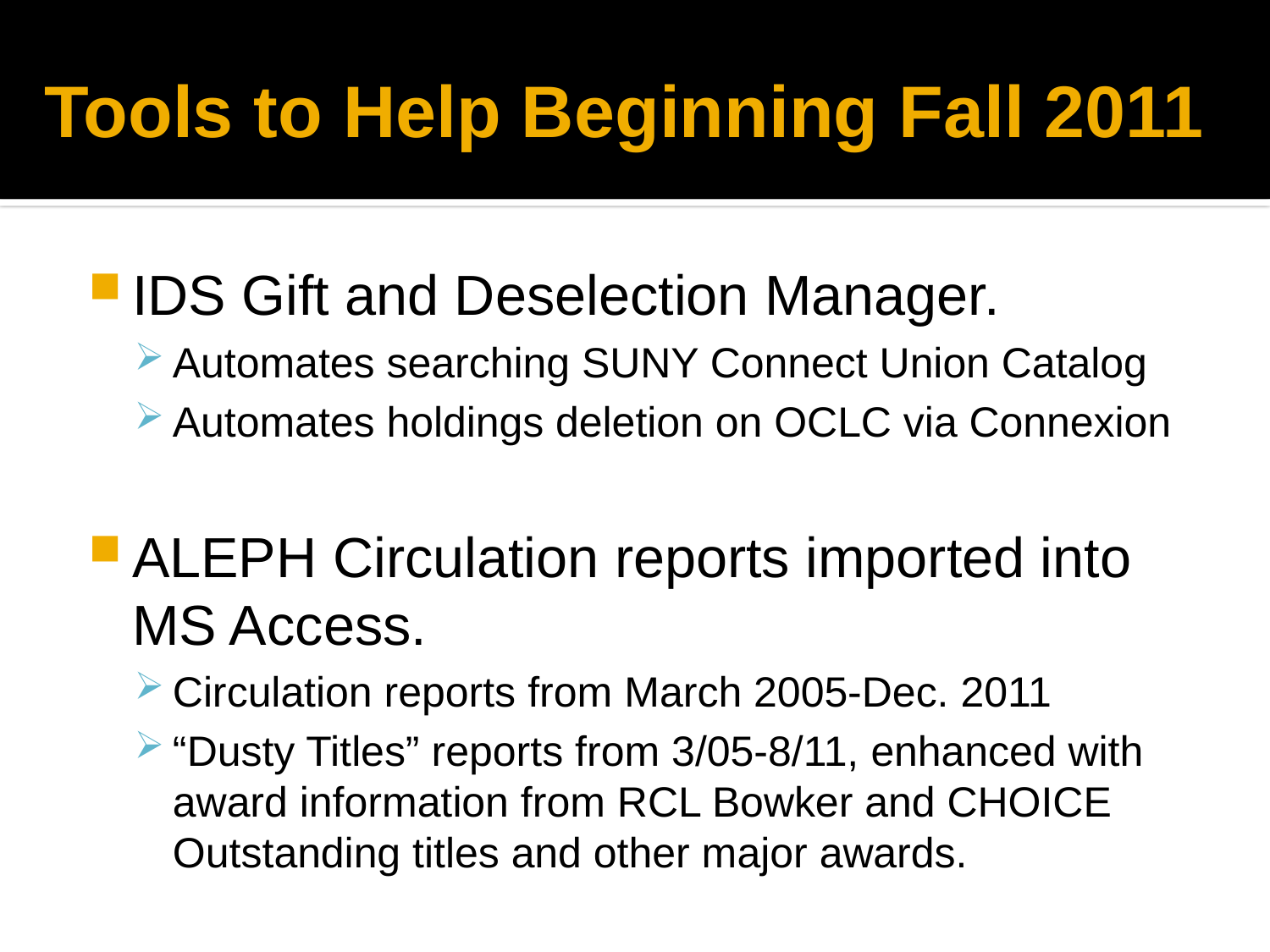

# Tools to Help Beginning Fall 2011
IDS Gift and Deselection Manager.
Automates searching SUNY Connect Union Catalog
Automates holdings deletion on OCLC via Connexion

ALEPH Circulation reports imported into MS Access.
Circulation reports from March 2005-Dec. 2011
“Dusty Titles” reports from 3/05-8/11, enhanced with award information from RCL Bowker and CHOICE Outstanding titles and other major awards.